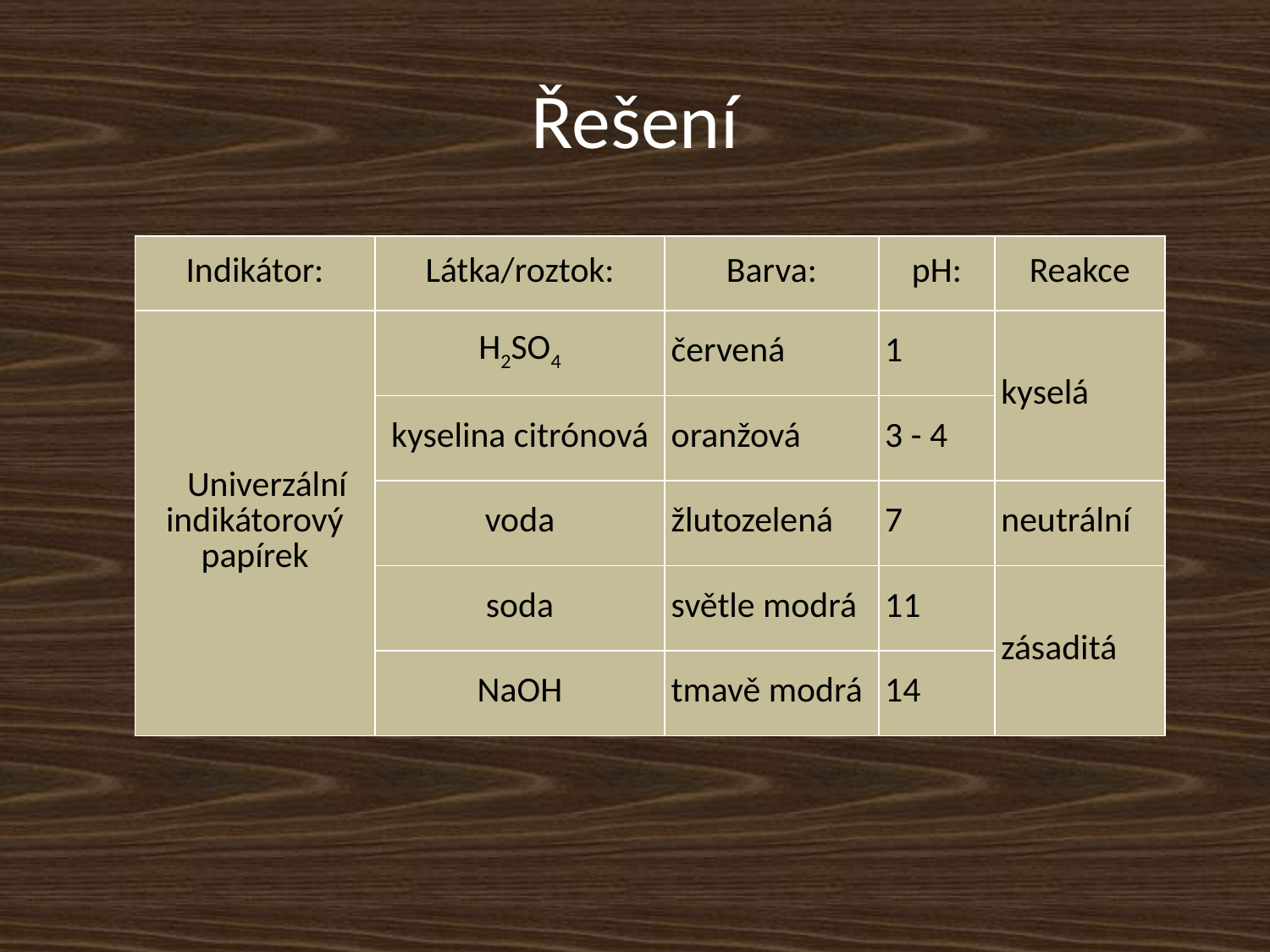

# Řešení
| Indikátor: | Látka/roztok: | Barva: | pH: | Reakce |
| --- | --- | --- | --- | --- |
| Univerzální indikátorový papírek | H2SO4 | červená | 1 | kyselá |
|  | kyselina citrónová | oranžová | 3 - 4 |  |
|  | voda | žlutozelená | 7 | neutrální |
|  | soda | světle modrá | 11 | zásaditá |
|  | NaOH | tmavě modrá | 14 |  |